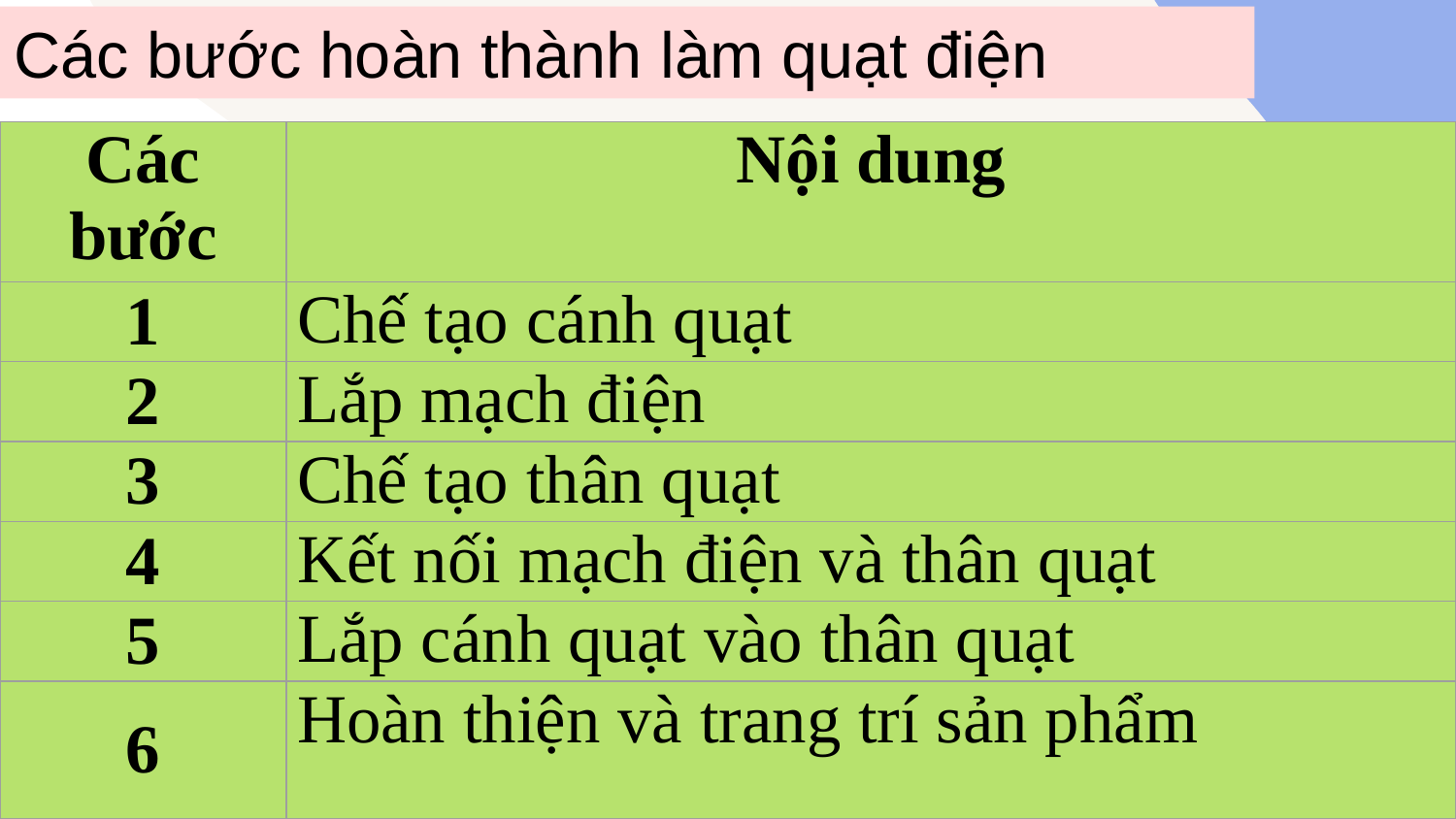

Các bước hoàn thành làm quạt điện
| Các bước | Nội dung |
| --- | --- |
| 1 | Chế tạo cánh quạt |
| 2 | Lắp mạch điện |
| 3 | Chế tạo thân quạt |
| 4 | Kết nối mạch điện và thân quạt |
| 5 | Lắp cánh quạt vào thân quạt |
| 6 | Hoàn thiện và trang trí sản phẩm |